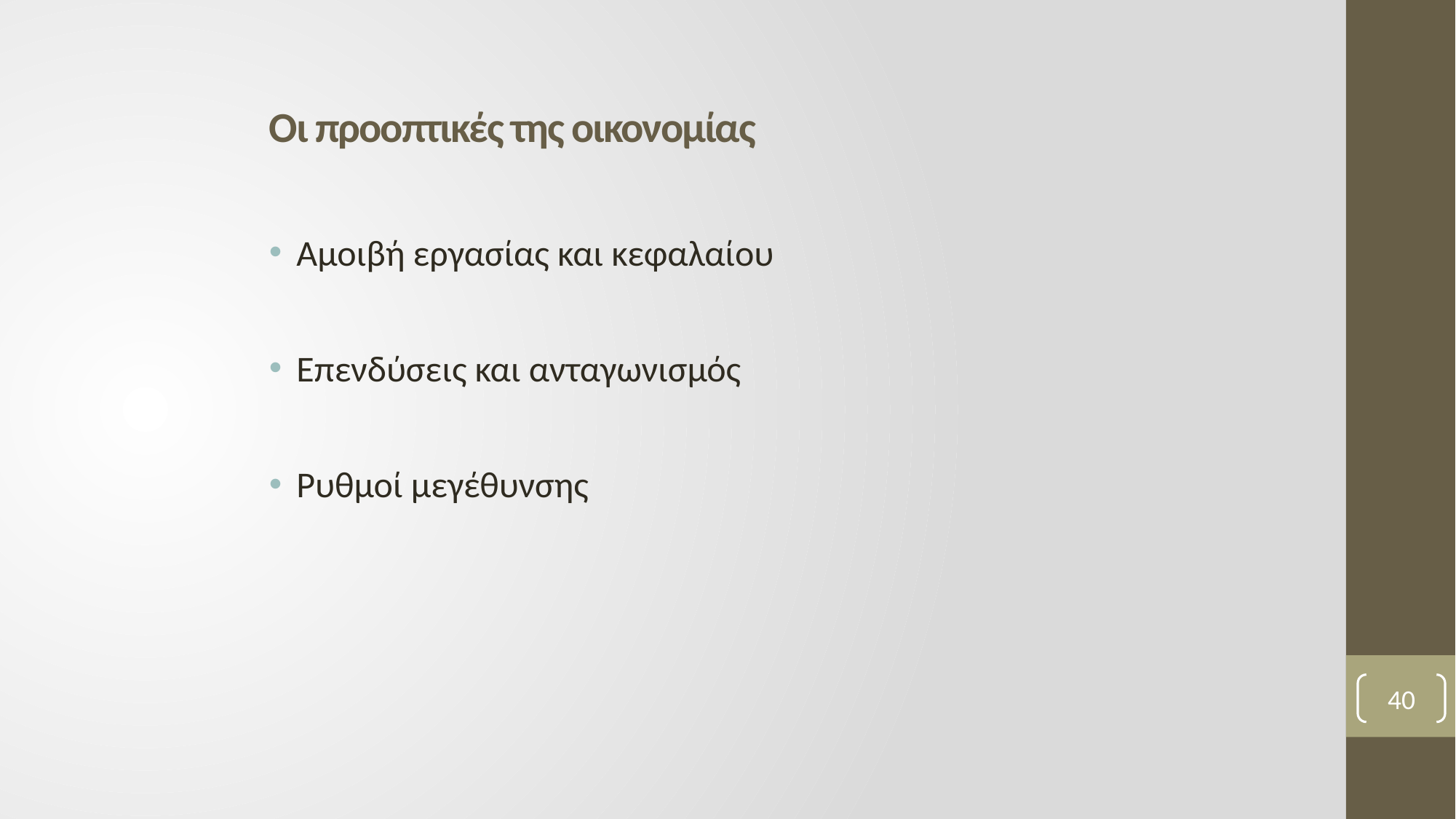

# Οι προοπτικές της οικονομίας

Αμοιβή εργασίας και κεφαλαίου

Επενδύσεις και ανταγωνισμός

Ρυθμοί μεγέθυνσης

40